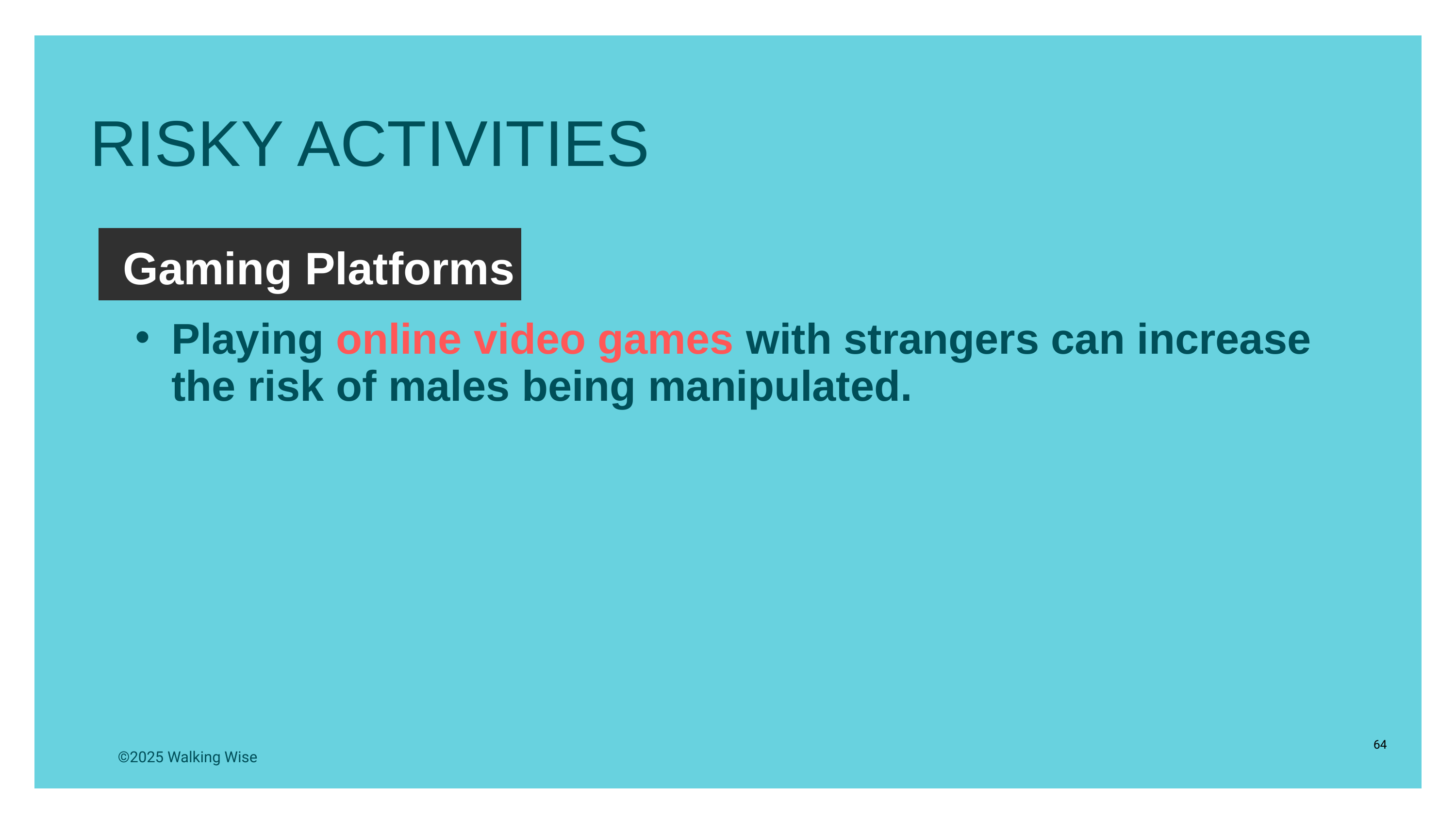

RISKY ACTIVITIES

Gaming Platforms
Playing online video games with strangers can increase the risk of males being manipulated.
64
©2025 Walking Wise